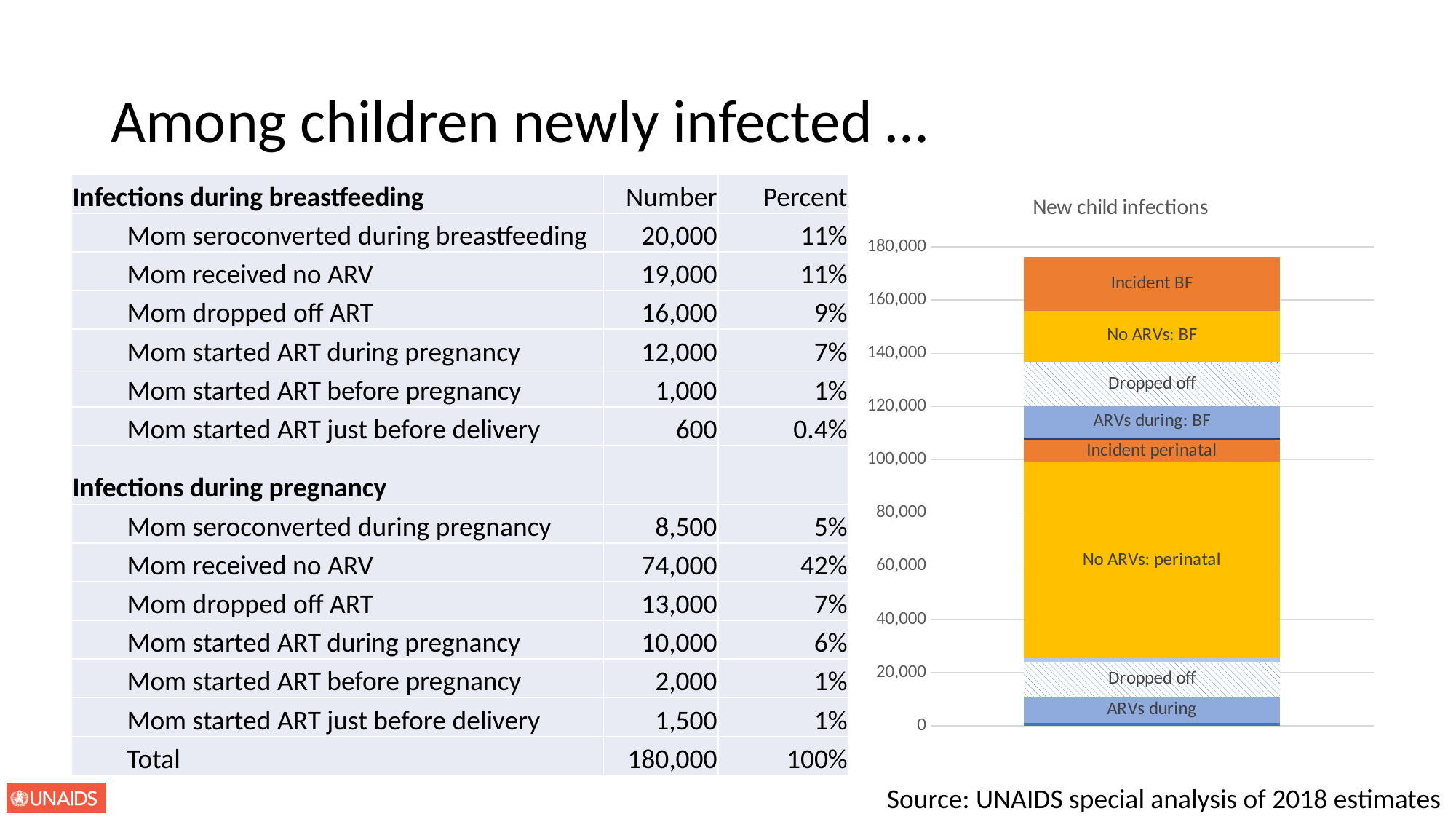

# Among children newly infected …
| Infections during breastfeeding | Number | Percent |
| --- | --- | --- |
| Mom seroconverted during breastfeeding | 20,000 | 11% |
| Mom received no ARV | 19,000 | 11% |
| Mom dropped off ART | 16,000 | 9% |
| Mom started ART during pregnancy | 12,000 | 7% |
| Mom started ART before pregnancy | 1,000 | 1% |
| Mom started ART just before delivery | 600 | 0.4% |
| Infections during pregnancy |  |  |
| Mom seroconverted during pregnancy | 8,500 | 5% |
| Mom received no ARV | 74,000 | 42% |
| Mom dropped off ART | 13,000 | 7% |
| Mom started ART during pregnancy | 10,000 | 6% |
| Mom started ART before pregnancy | 2,000 | 1% |
| Mom started ART just before delivery | 1,500 | 1% |
| Total | 180,000 | 100% |

### Chart: New child infections

| Category | ARV before: perinatal | ARV during: perinatal | Dropped off: perinatal | ARV late: perinatal | No ARV: perinatal | Incident: perinatal | ARV before: BF | ARV during: BF | Dropped off: BF | ARV late: BF | No ARV: BF | Incident: BF |
|---|---|---|---|---|---|---|---|---|---|---|---|---|
Source: UNAIDS special analysis of 2018 estimates